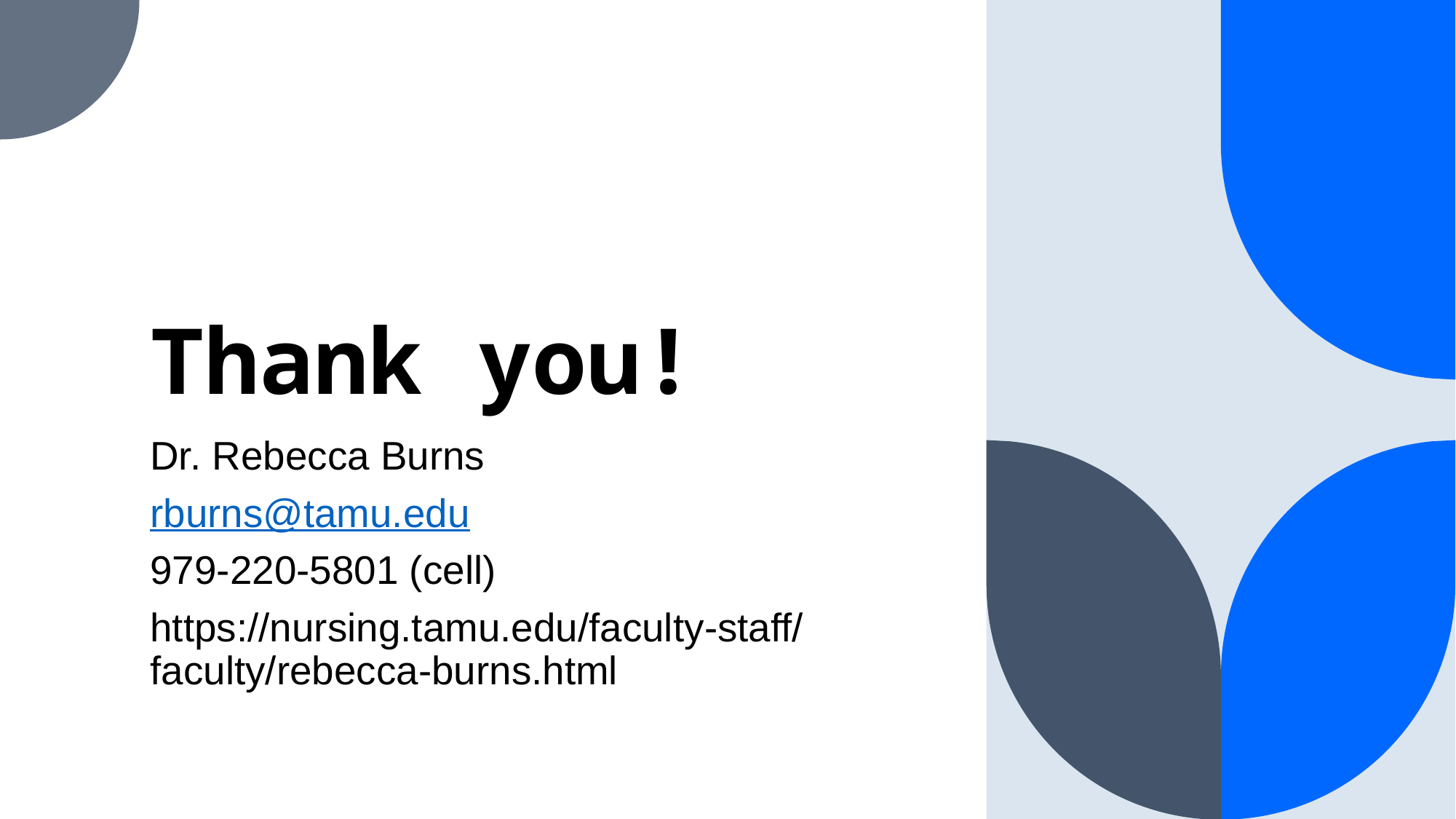

# Thank you!
Dr. Rebecca Burns
rburns@tamu.edu
979-220-5801 (cell)
https://nursing.tamu.edu/faculty-staff/faculty/rebecca-burns.html